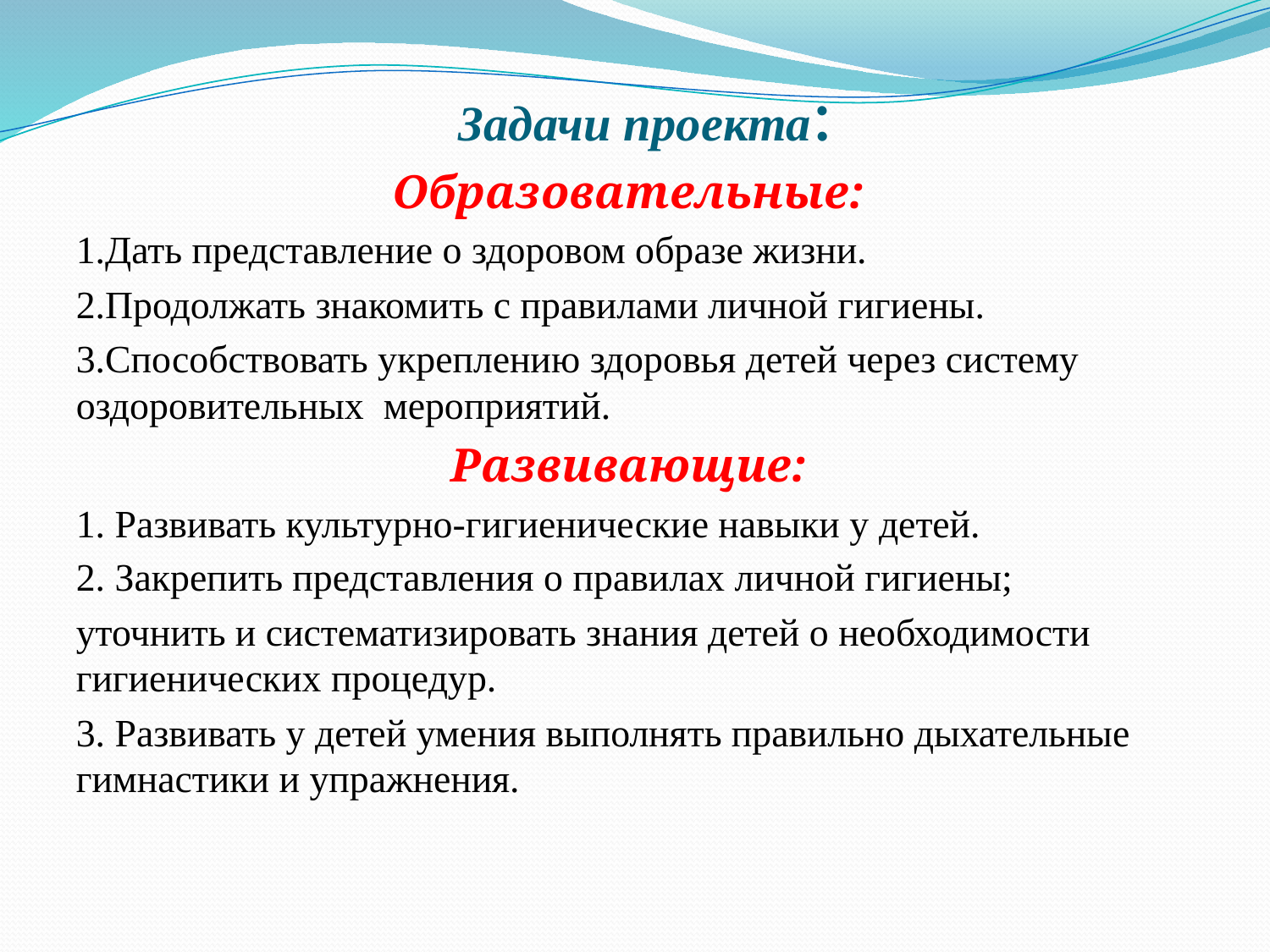

# Задачи проекта:
Образовательные:
1.Дать представление о здоровом образе жизни.
2.Продолжать знакомить с правилами личной гигиены.
3.Способствовать укреплению здоровья детей через систему оздоровительных  мероприятий.
Развивающие:
1. Развивать культурно-гигиенические навыки у детей.
2. Закрепить представления о правилах личной гигиены;
уточнить и систематизировать знания детей о необходимости гигиенических процедур.
3. Развивать у детей умения выполнять правильно дыхательные гимнастики и упражнения.